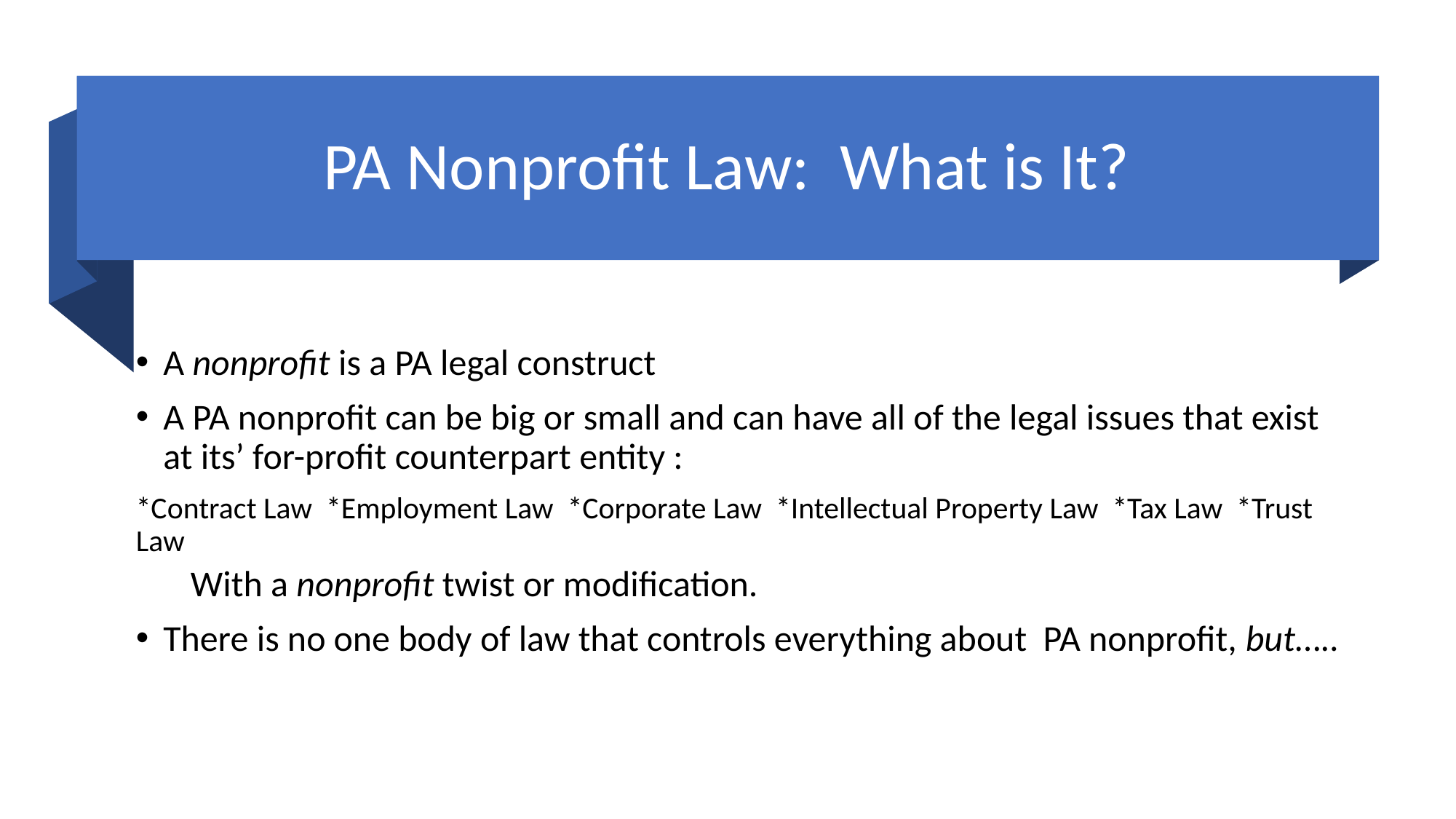

# PA Nonprofit Law:  What is It?

A nonprofit is a PA legal construct
A PA nonprofit can be big or small and can have all of the legal issues that exist at its’ for-profit counterpart entity :
*Contract Law  *Employment Law  *Corporate Law  *Intellectual Property Law  *Tax Law  *Trust Law
With a nonprofit twist or modification.
There is no one body of law that controls everything about  PA nonprofit, but…..
7